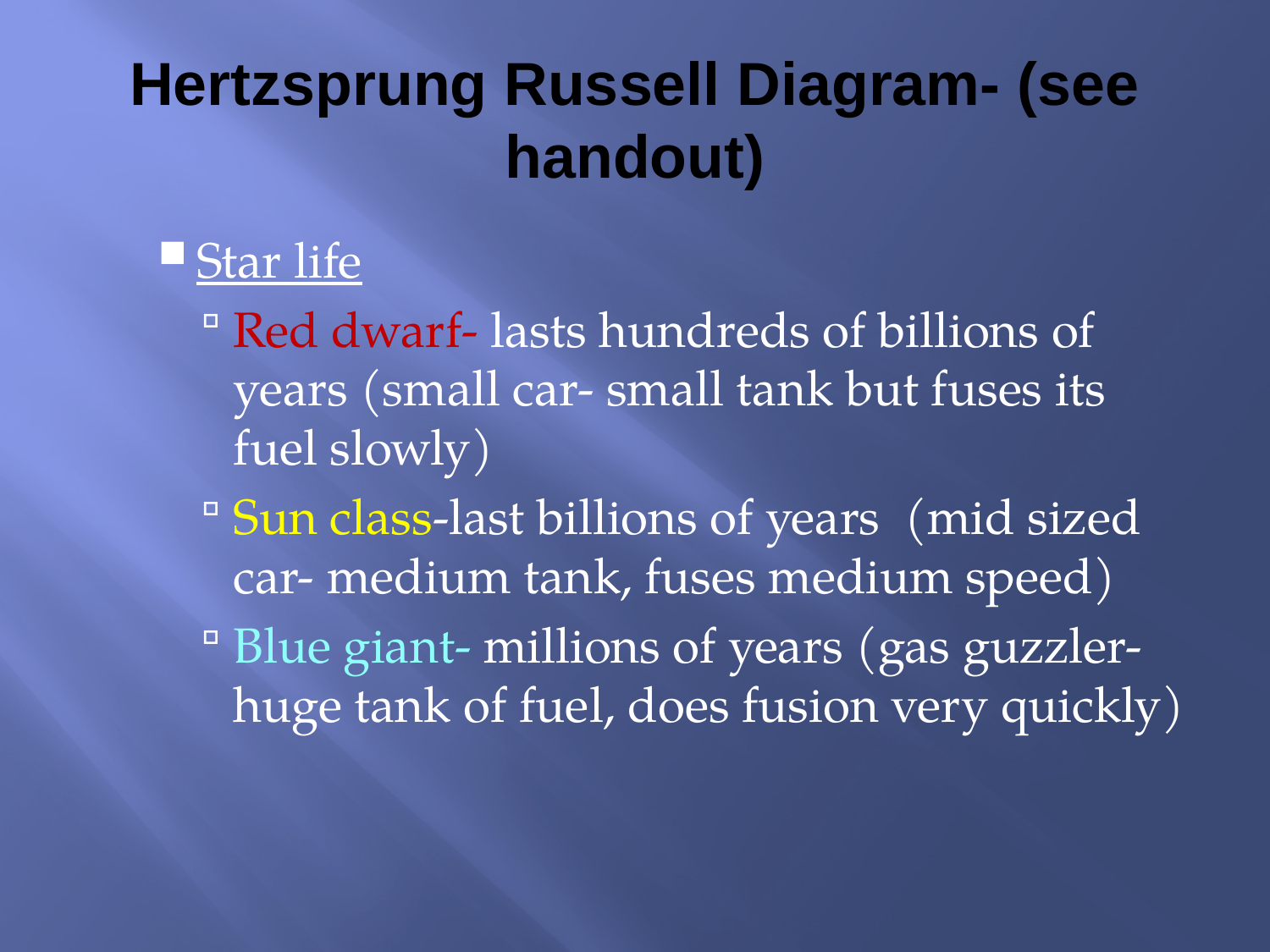

# Hertzsprung Russell Diagram- (see handout)
Star life
Red dwarf- lasts hundreds of billions of years (small car- small tank but fuses its fuel slowly)
Sun class-last billions of years  (mid sized car- medium tank, fuses medium speed)
Blue giant- millions of years (gas guzzler- huge tank of fuel, does fusion very quickly)